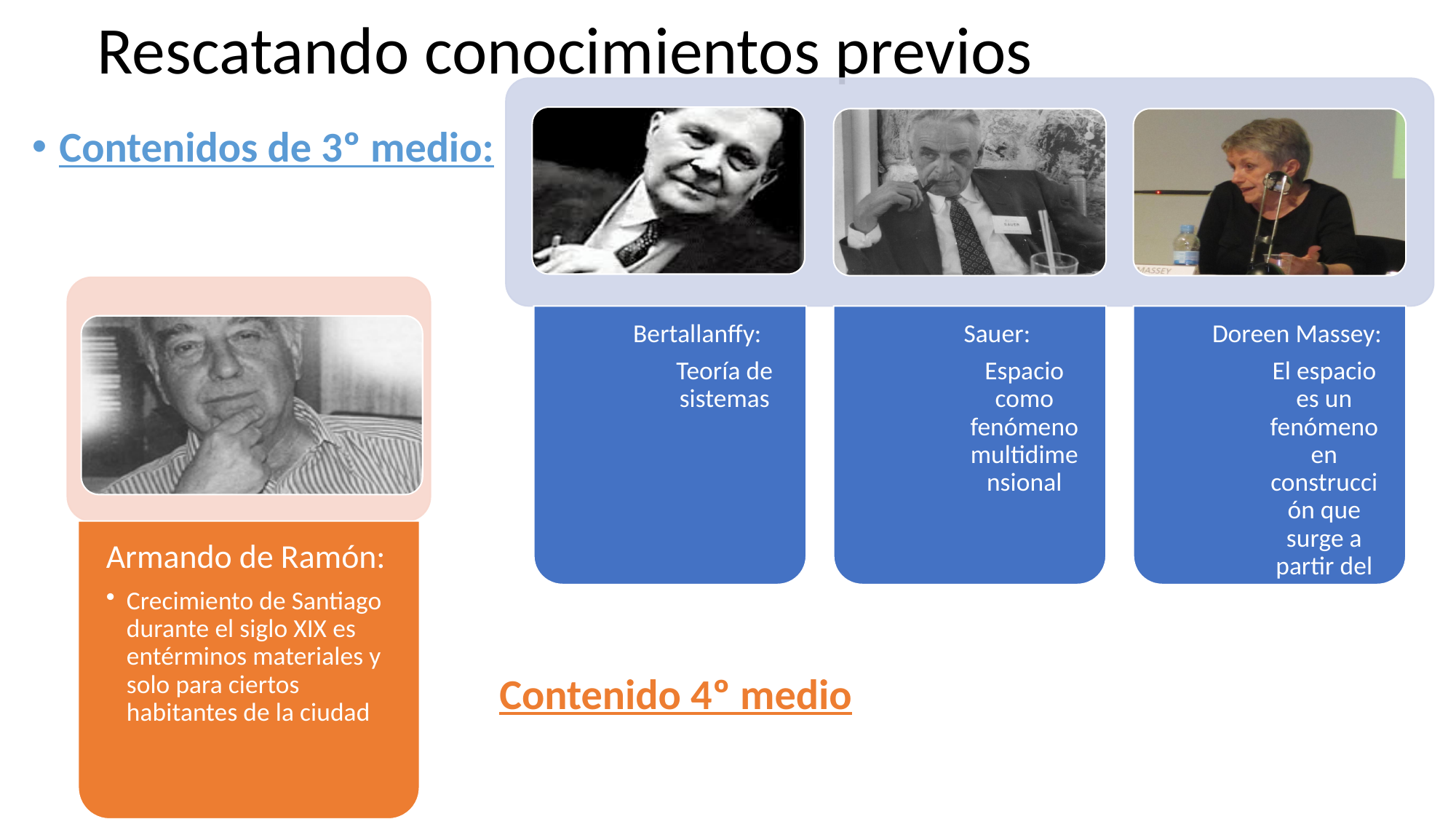

# Rescatando conocimientos previos
Bertallanffy:
Teoría de sistemas

Sauer:
Espacio como fenómeno multidimensional

Doreen Massey:
El espacio es un fenómeno en construcción que surge a partir del enfrentamiento entre distintos proyectos y grupos sociales
Contenidos de 3º medio:
Armando de Ramón:
Crecimiento de Santiago durante el siglo XIX es entérminos materiales y solo para ciertos habitantes de la ciudad
Contenido 4º medio